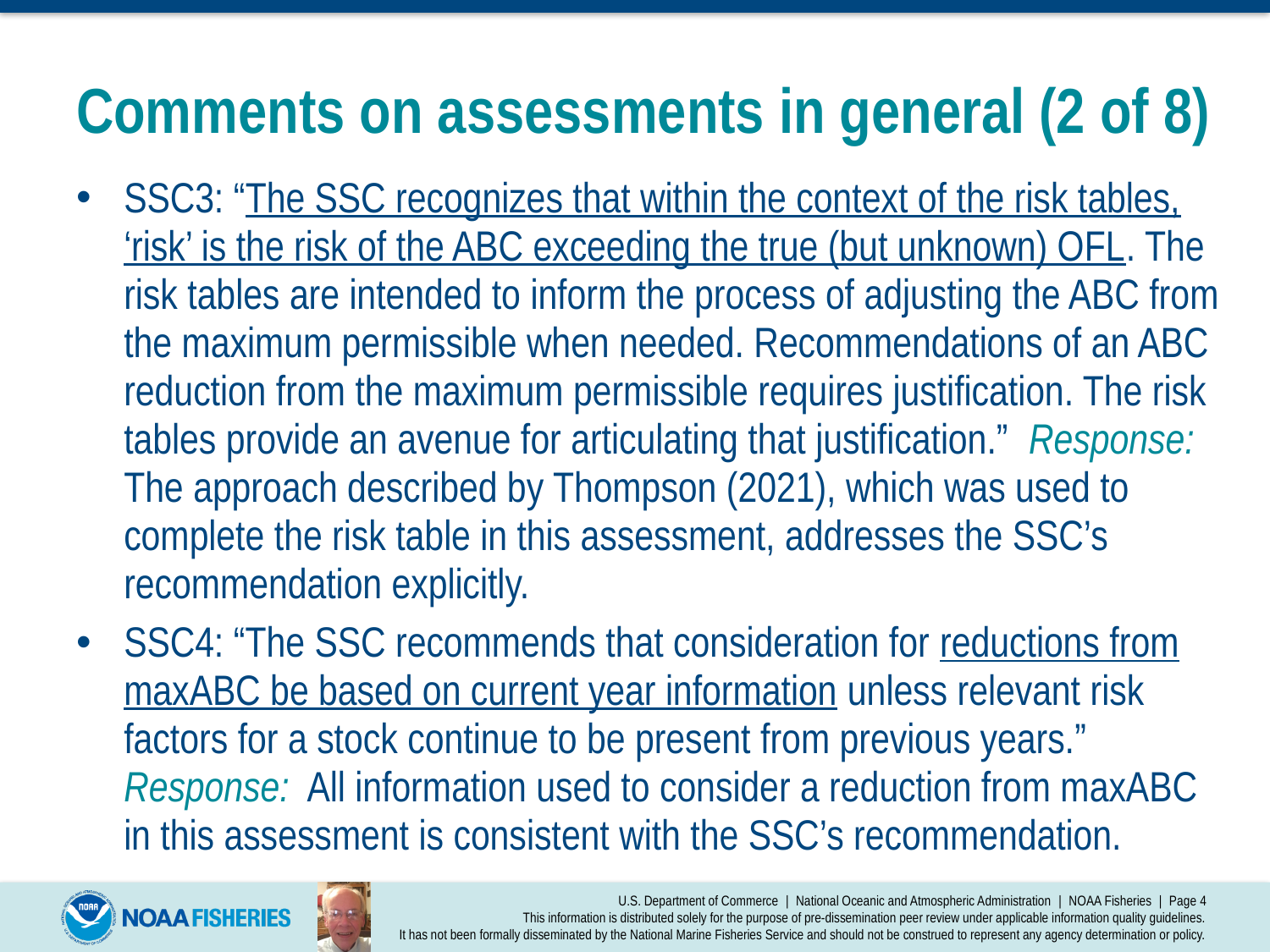

# Comments on assessments in general (2 of 8)
SSC3: “The SSC recognizes that within the context of the risk tables, ‘risk’ is the risk of the ABC exceeding the true (but unknown) OFL. The risk tables are intended to inform the process of adjusting the ABC from the maximum permissible when needed. Recommendations of an ABC reduction from the maximum permissible requires justification. The risk tables provide an avenue for articulating that justification.”  Response:  The approach described by Thompson (2021), which was used to complete the risk table in this assessment, addresses the SSC’s recommendation explicitly.
SSC4: “The SSC recommends that consideration for reductions from maxABC be based on current year information unless relevant risk factors for a stock continue to be present from previous years.”  Response:  All information used to consider a reduction from maxABC in this assessment is consistent with the SSC’s recommendation.
U.S. Department of Commerce | National Oceanic and Atmospheric Administration | NOAA Fisheries | Page 4
This information is distributed solely for the purpose of pre-dissemination peer review under applicable information quality guidelines.
It has not been formally disseminated by the National Marine Fisheries Service and should not be construed to represent any agency determination or policy.